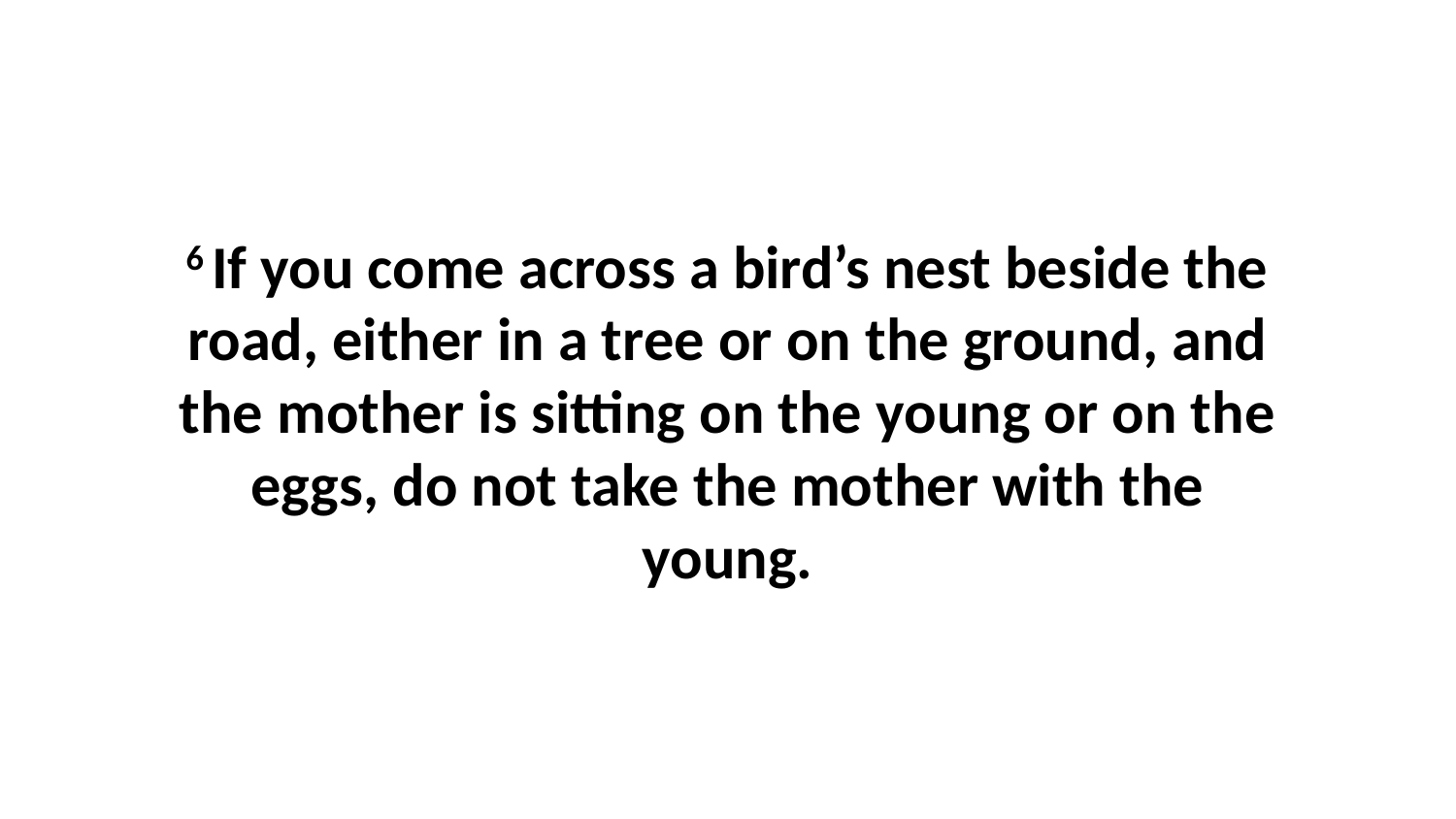

6 If you come across a bird’s nest beside the road, either in a tree or on the ground, and the mother is sitting on the young or on the eggs, do not take the mother with the young.